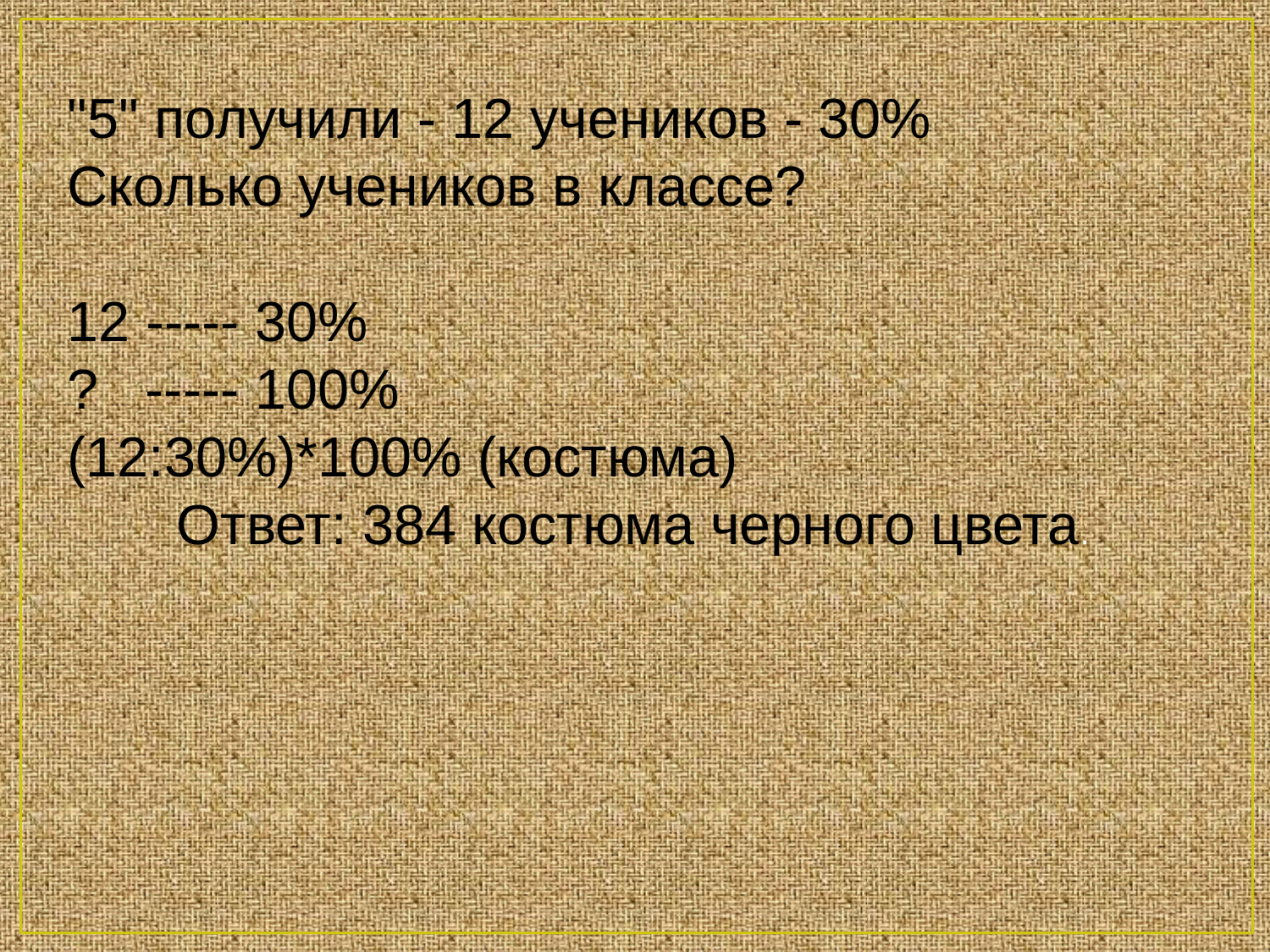

"5" получили - 12 учеников - 30%
Сколько учеников в классе?
12 ----- 30%
?   ----- 100%
(12:30%)*100% (костюма)
       Ответ: 384 костюма черного цвета.